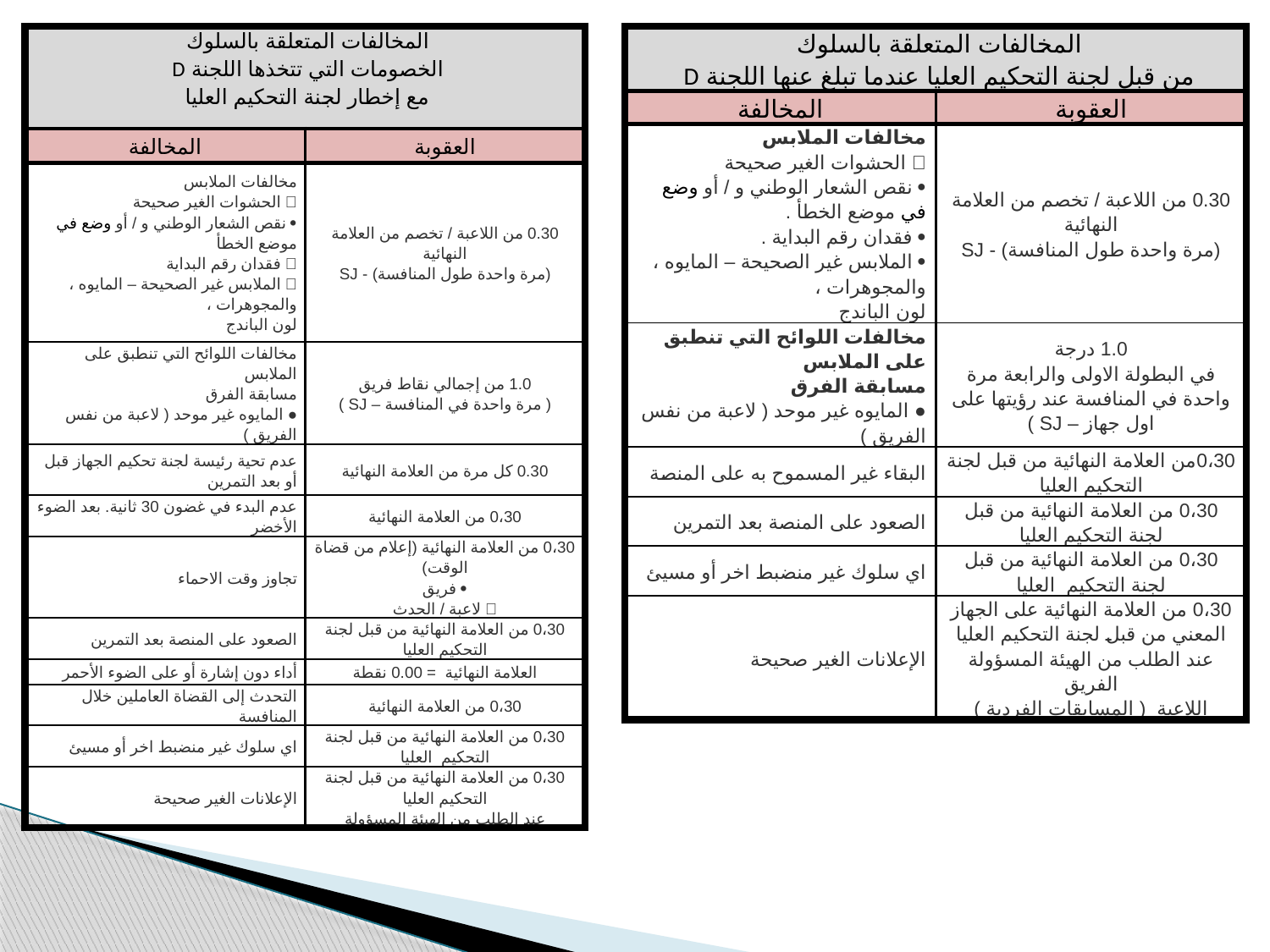

| المخالفات المتعلقة بالسلوك الخصومات التي تتخذها اللجنة D مع إخطار لجنة التحكيم العليا |  |
| --- | --- |
| المخالفة | العقوبة |
| مخالفات الملابس • الحشوات الغير صحيحة • نقص الشعار الوطني و / أو وضع في موضع الخطأ • فقدان رقم البداية • الملابس غير الصحيحة – المايوه ، والمجوهرات ، لون الباندج | 0.30 من اللاعبة / تخصم من العلامة النهائية (مرة واحدة طول المنافسة) - SJ |
| مخالفات اللوائح التي تنطبق على الملابس مسابقة الفرق ● المايوه غير موحد ( لاعبة من نفس الفريق ) | 1.0 من إجمالي نقاط فريق ( مرة واحدة في المنافسة – SJ ) |
| عدم تحية رئيسة لجنة تحكيم الجهاز قبل أو بعد التمرين | 0.30 كل مرة من العلامة النهائية |
| عدم البدء في غضون 30 ثانية. بعد الضوء الأخضر | 0،30 من العلامة النهائية |
| تجاوز وقت الاحماء | 0،30 من العلامة النهائية (إعلام من قضاة الوقت) • فريق • لاعبة / الحدث |
| الصعود على المنصة بعد التمرين | 0،30 من العلامة النهائية من قبل لجنة التحكيم العليا |
| أداء دون إشارة أو على الضوء الأحمر | العلامة النهائية = 0.00 نقطة |
| التحدث إلى القضاة العاملين خلال المنافسة | 0،30 من العلامة النهائية |
| اي سلوك غير منضبط اخر أو مسيئ | 0،30 من العلامة النهائية من قبل لجنة التحكيم العليا |
| الإعلانات الغير صحيحة | 0،30 من العلامة النهائية من قبل لجنة التحكيم العليا عند الطلب من الهيئة المسؤولة |
| المخالفات المتعلقة بالسلوك من قبل لجنة التحكيم العليا عندما تبلغ عنها اللجنة D |  |
| --- | --- |
| المخالفة | العقوبة |
| مخالفات الملابس • الحشوات الغير صحيحة • نقص الشعار الوطني و / أو وضع في موضع الخطأ . • فقدان رقم البداية . • الملابس غير الصحيحة – المايوه ، والمجوهرات ، لون الباندج | 0.30 من اللاعبة / تخصم من العلامة النهائية (مرة واحدة طول المنافسة) - SJ |
| مخالفات اللوائح التي تنطبق على الملابس مسابقة الفرق ● المايوه غير موحد ( لاعبة من نفس الفريق ) | 1.0 درجة في البطولة الاولى والرابعة مرة واحدة في المنافسة عند رؤيتها على اول جهاز – SJ ) |
| البقاء غير المسموح به على المنصة | 0،30من العلامة النهائية من قبل لجنة التحكيم العليا |
| الصعود على المنصة بعد التمرين | 0،30 من العلامة النهائية من قبل لجنة التحكيم العليا |
| اي سلوك غير منضبط اخر أو مسيئ | 0،30 من العلامة النهائية من قبل لجنة التحكيم العليا |
| الإعلانات الغير صحيحة | 0،30 من العلامة النهائية على الجهاز المعني من قبل لجنة التحكيم العليا عند الطلب من الهيئة المسؤولة الفريق اللاعبة ( المسابقات الفردية ) |